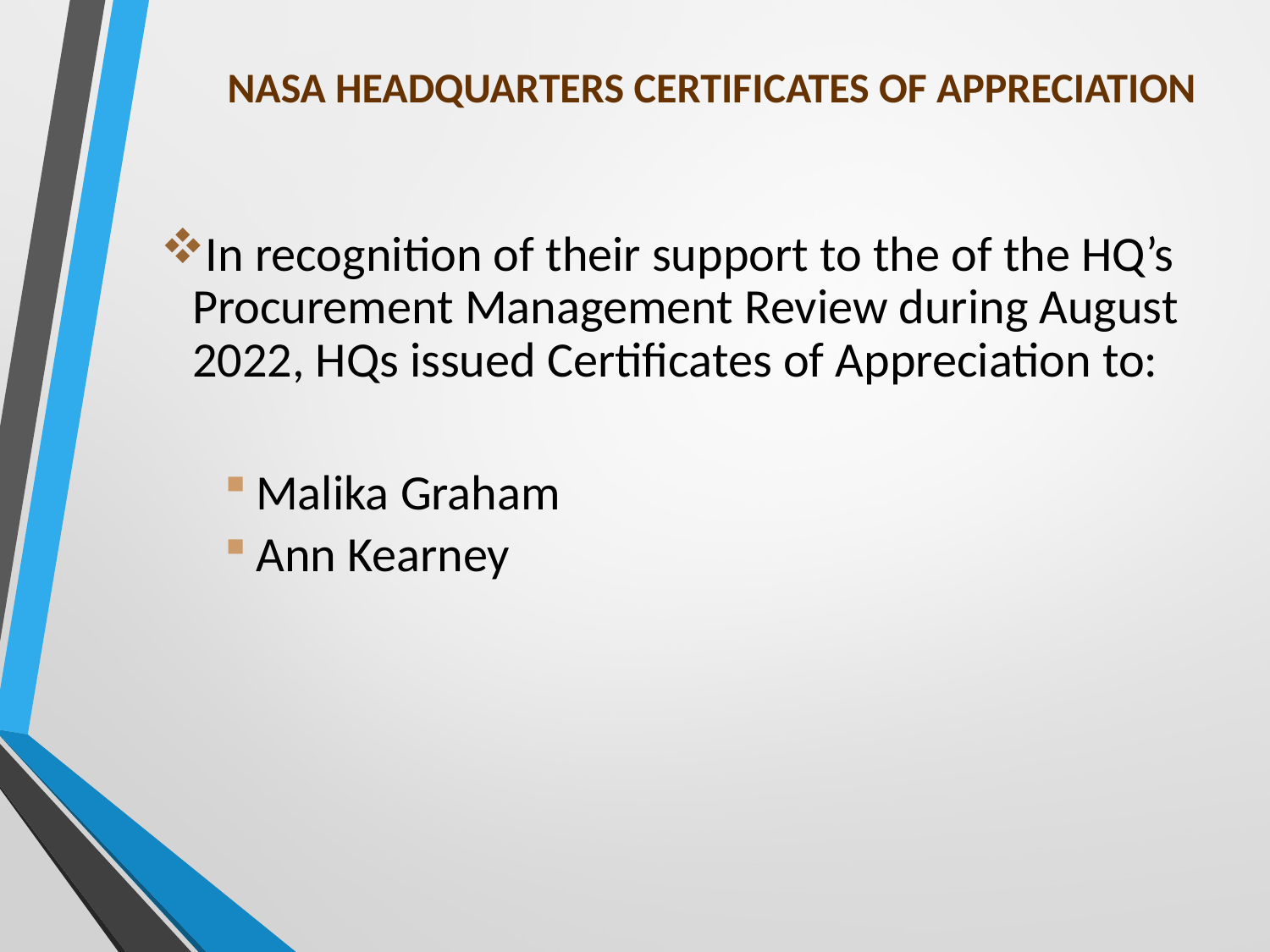

NASA Headquarters certificates of appreciation

In recognition of their support to the of the HQ’s Procurement Management Review during August 2022, HQs issued Certificates of Appreciation to:

Malika Graham
Ann Kearney